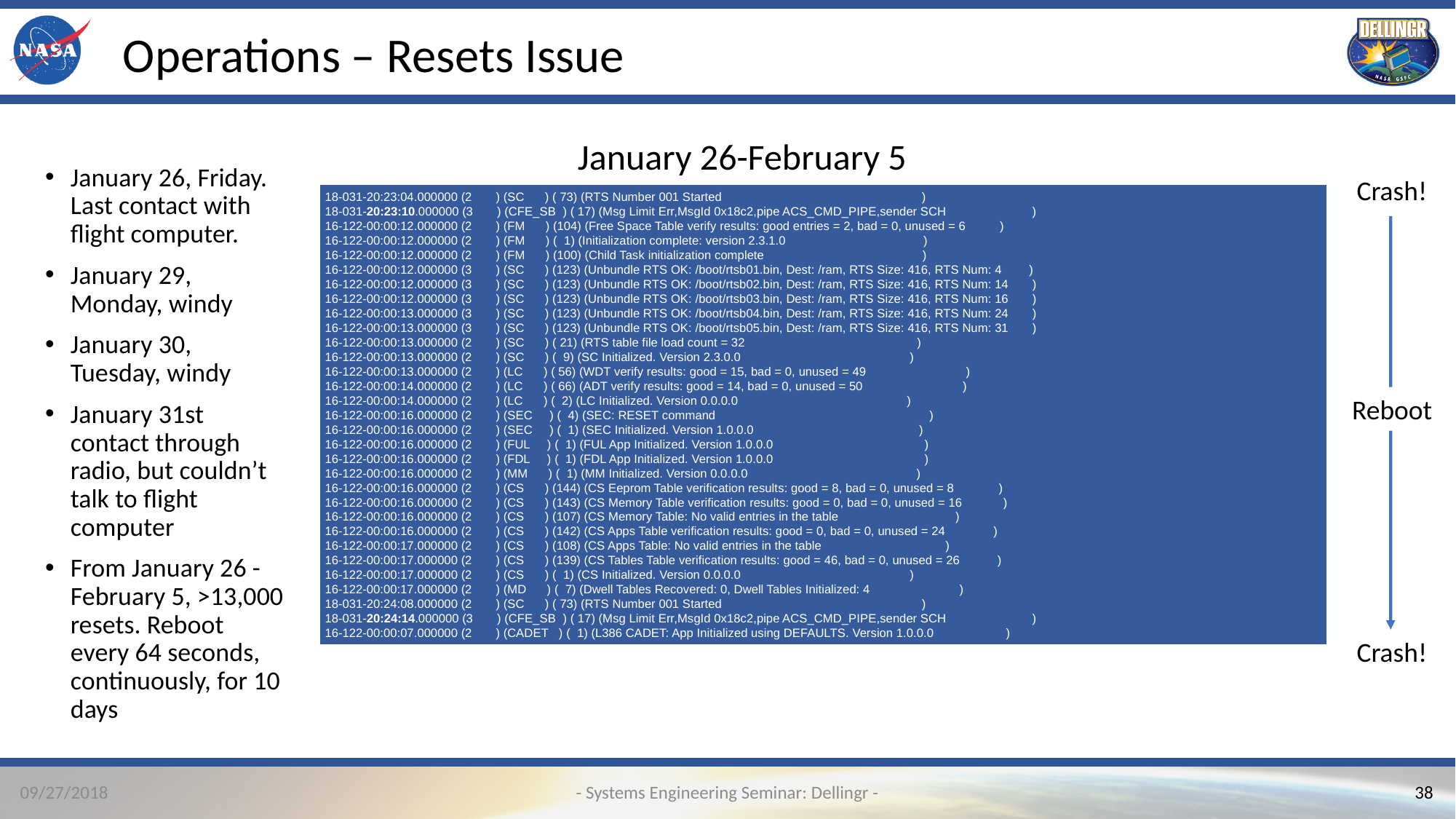

# Operations – Resets Issue
January 26-February 5
January 26, Friday. Last contact with flight computer.
January 29, Monday, windy
January 30, Tuesday, windy
January 31st contact through radio, but couldn’t talk to flight computer
From January 26 - February 5, >13,000 resets. Reboot every 64 seconds, continuously, for 10 days
Crash!
18-031-20:23:04.000000 (2       ) (SC      ) ( 73) (RTS Number 001 Started                                                          )
18-031-20:23:10.000000 (3       ) (CFE_SB  ) ( 17) (Msg Limit Err,MsgId 0x18c2,pipe ACS_CMD_PIPE,sender SCH                         )
16-122-00:00:12.000000 (2       ) (FM      ) (104) (Free Space Table verify results: good entries = 2, bad = 0, unused = 6          )
16-122-00:00:12.000000 (2       ) (FM      ) (  1) (Initialization complete: version 2.3.1.0                                        )
16-122-00:00:12.000000 (2       ) (FM      ) (100) (Child Task initialization complete                                              )
16-122-00:00:12.000000 (3       ) (SC      ) (123) (Unbundle RTS OK: /boot/rtsb01.bin, Dest: /ram, RTS Size: 416, RTS Num: 4        )
16-122-00:00:12.000000 (3       ) (SC      ) (123) (Unbundle RTS OK: /boot/rtsb02.bin, Dest: /ram, RTS Size: 416, RTS Num: 14       )
16-122-00:00:12.000000 (3       ) (SC      ) (123) (Unbundle RTS OK: /boot/rtsb03.bin, Dest: /ram, RTS Size: 416, RTS Num: 16       )
16-122-00:00:13.000000 (3       ) (SC      ) (123) (Unbundle RTS OK: /boot/rtsb04.bin, Dest: /ram, RTS Size: 416, RTS Num: 24       )
16-122-00:00:13.000000 (3       ) (SC      ) (123) (Unbundle RTS OK: /boot/rtsb05.bin, Dest: /ram, RTS Size: 416, RTS Num: 31       )
16-122-00:00:13.000000 (2       ) (SC      ) ( 21) (RTS table file load count = 32                                                  )
16-122-00:00:13.000000 (2       ) (SC      ) (  9) (SC Initialized. Version 2.3.0.0                                                 )
16-122-00:00:13.000000 (2       ) (LC      ) ( 56) (WDT verify results: good = 15, bad = 0, unused = 49                             )
16-122-00:00:14.000000 (2       ) (LC      ) ( 66) (ADT verify results: good = 14, bad = 0, unused = 50                             )
16-122-00:00:14.000000 (2       ) (LC      ) (  2) (LC Initialized. Version 0.0.0.0                                                 )
16-122-00:00:16.000000 (2       ) (SEC     ) (  4) (SEC: RESET command                                                              )
16-122-00:00:16.000000 (2       ) (SEC     ) (  1) (SEC Initialized. Version 1.0.0.0                                                )
16-122-00:00:16.000000 (2       ) (FUL     ) (  1) (FUL App Initialized. Version 1.0.0.0                                            )
16-122-00:00:16.000000 (2       ) (FDL     ) (  1) (FDL App Initialized. Version 1.0.0.0                                            )
16-122-00:00:16.000000 (2       ) (MM      ) (  1) (MM Initialized. Version 0.0.0.0                                                 )
16-122-00:00:16.000000 (2       ) (CS      ) (144) (CS Eeprom Table verification results: good = 8, bad = 0, unused = 8             )
16-122-00:00:16.000000 (2       ) (CS      ) (143) (CS Memory Table verification results: good = 0, bad = 0, unused = 16            )
16-122-00:00:16.000000 (2       ) (CS      ) (107) (CS Memory Table: No valid entries in the table                                  )
16-122-00:00:16.000000 (2       ) (CS      ) (142) (CS Apps Table verification results: good = 0, bad = 0, unused = 24              )
16-122-00:00:17.000000 (2       ) (CS      ) (108) (CS Apps Table: No valid entries in the table                                    )
16-122-00:00:17.000000 (2       ) (CS      ) (139) (CS Tables Table verification results: good = 46, bad = 0, unused = 26           )
16-122-00:00:17.000000 (2       ) (CS      ) (  1) (CS Initialized. Version 0.0.0.0                                                 )
16-122-00:00:17.000000 (2       ) (MD      ) (  7) (Dwell Tables Recovered: 0, Dwell Tables Initialized: 4                          )
18-031-20:24:08.000000 (2       ) (SC      ) ( 73) (RTS Number 001 Started                                                          )
18-031-20:24:14.000000 (3       ) (CFE_SB  ) ( 17) (Msg Limit Err,MsgId 0x18c2,pipe ACS_CMD_PIPE,sender SCH                         )
16-122-00:00:07.000000 (2       ) (CADET   ) (  1) (L386 CADET: App Initialized using DEFAULTS. Version 1.0.0.0                     )

Reboot
Crash!
- Systems Engineering Seminar: Dellingr -
09/27/2018
38